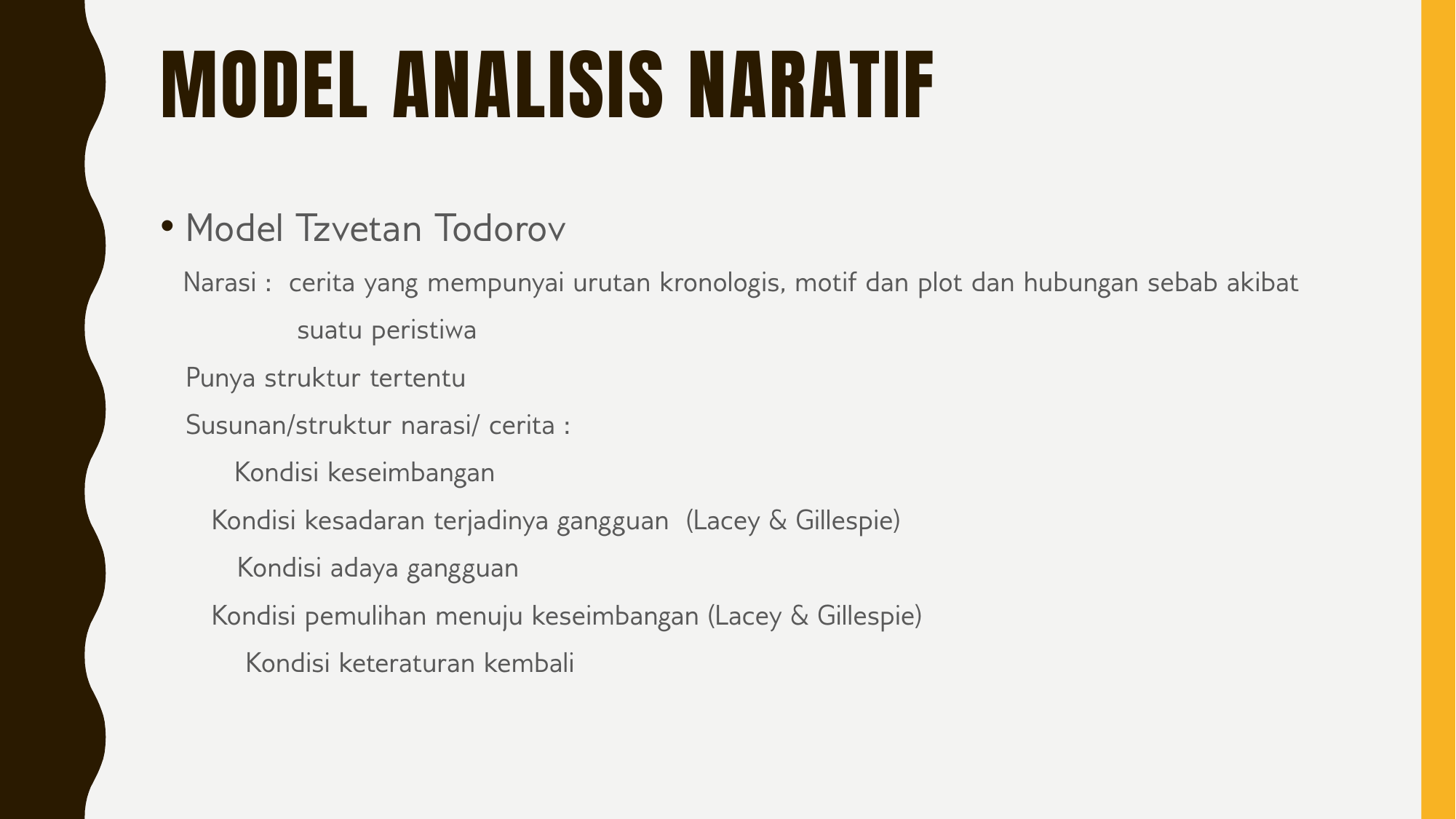

# MODEL ANALISIS NARATIF
Model Tzvetan Todorov
   Narasi :  cerita yang mempunyai urutan kronologis, motif dan plot dan hubungan sebab akibat
                suatu peristiwa
   Punya struktur tertentu
   Susunan/struktur narasi/ cerita :
   Kondisi keseimbangan
		Kondisi kesadaran terjadinya gangguan  (Lacey & Gillespie)
   Kondisi adaya gangguan
		Kondisi pemulihan menuju keseimbangan (Lacey & Gillespie)
    Kondisi keteraturan kembali